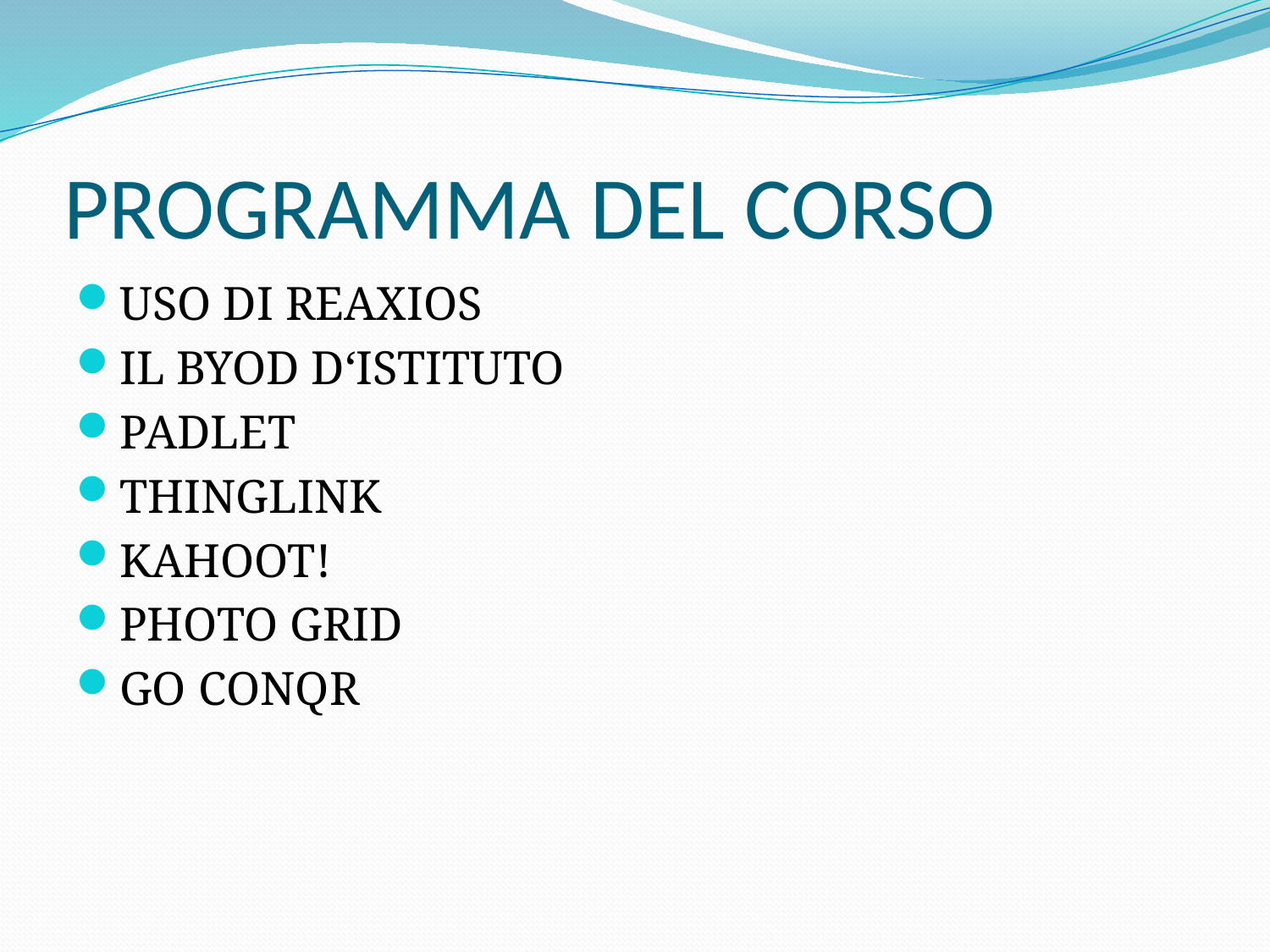

# PROGRAMMA DEL CORSO
USO DI REAXIOS
IL BYOD D‘ISTITUTO
PADLET
THINGLINK
KAHOOT!
PHOTO GRID
GO CONQR